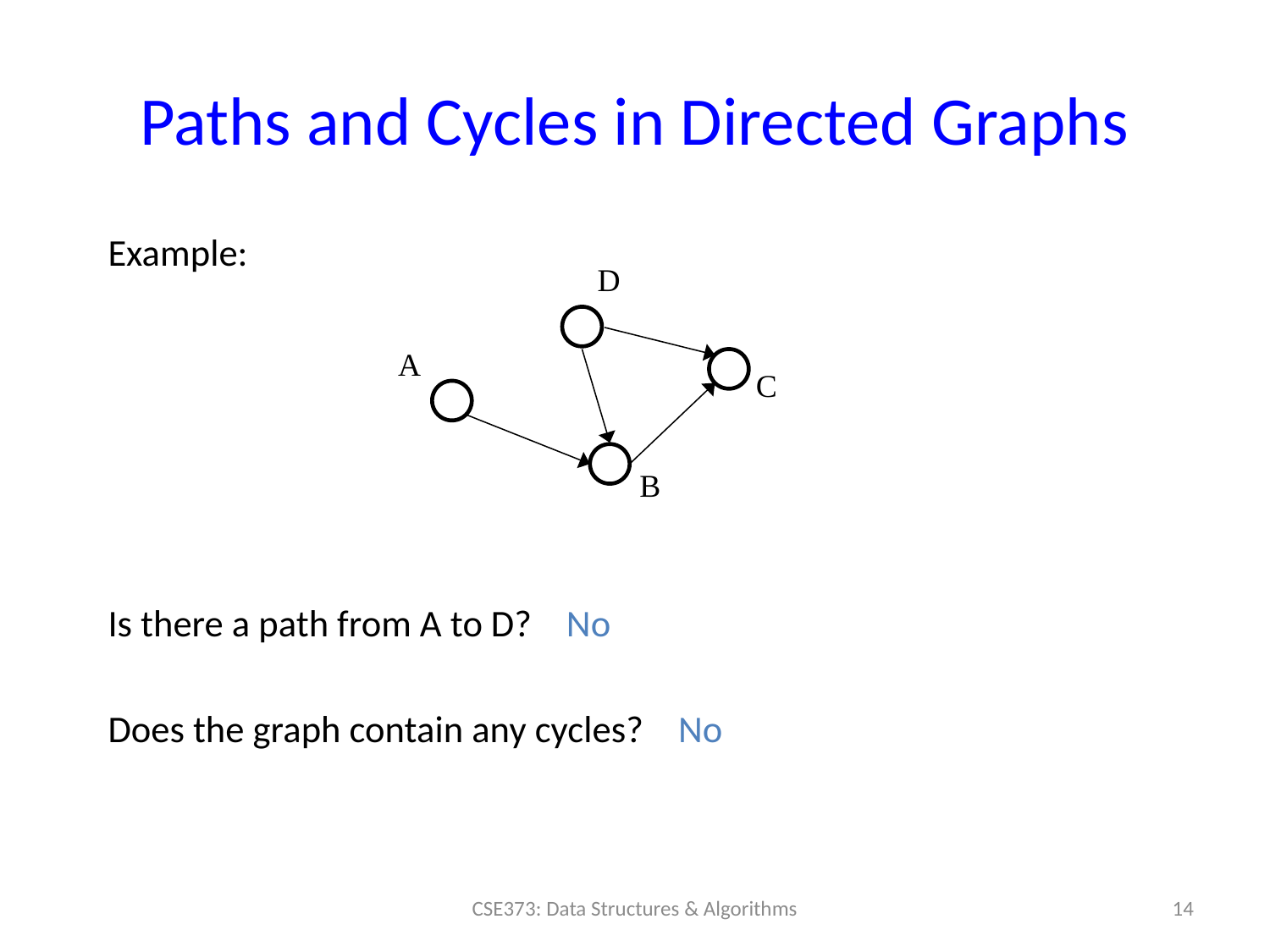

# Paths and Cycles in Directed Graphs
Example:

Is there a path from A to D?    No

Does the graph contain any cycles?    No
D

A

C

B
14
CSE373: Data Structures & Algorithms